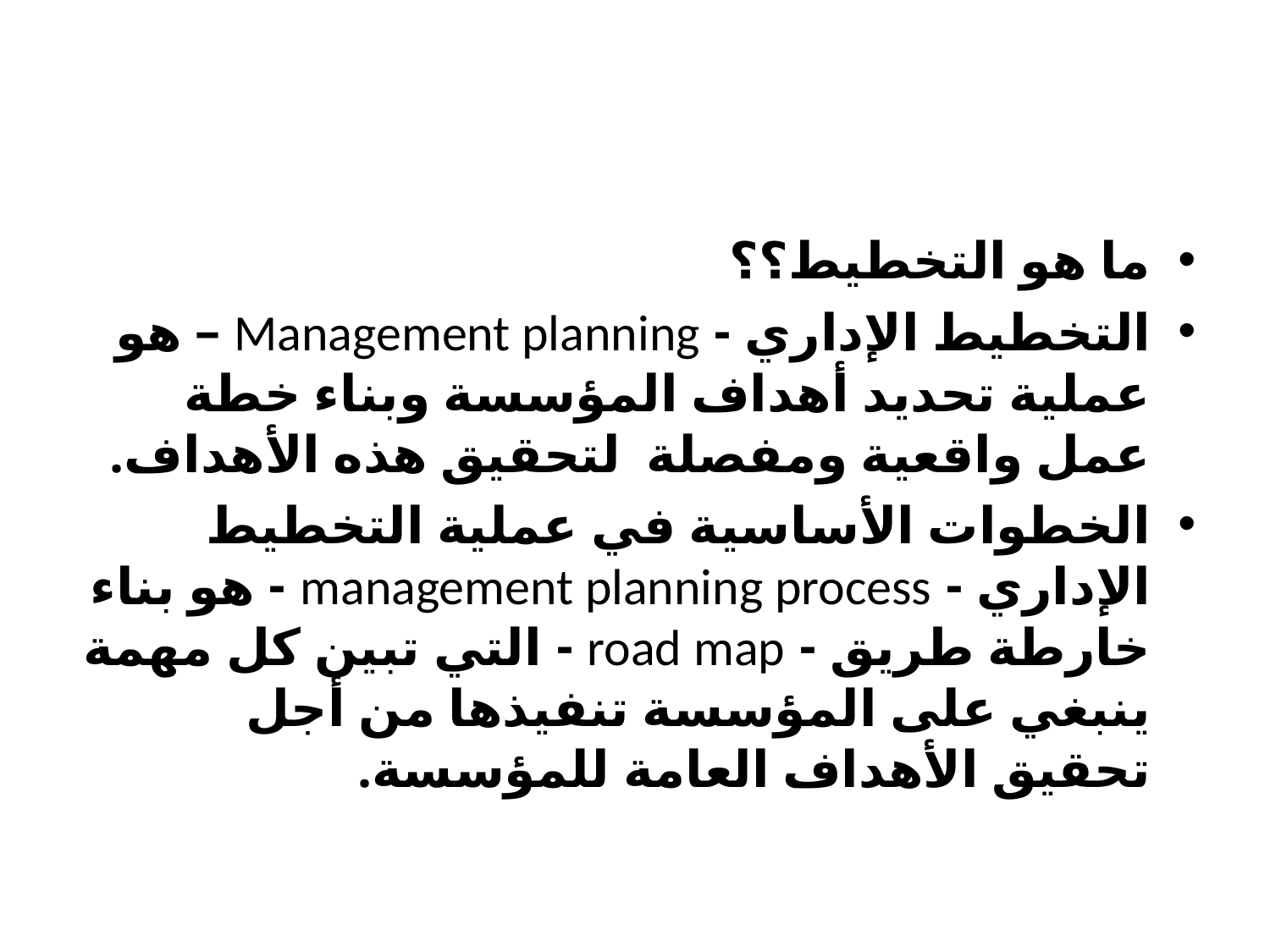

#
ما هو التخطيط؟؟
التخطيط الإداري - Management planning – هو عملية تحديد أهداف المؤسسة وبناء خطة عمل واقعية ومفصلة  لتحقيق هذه الأهداف.
الخطوات الأساسية في عملية التخطيط الإداري - management planning process - هو بناء خارطة طريق - road map - التي تبين كل مهمة ينبغي على المؤسسة تنفيذها من أجل تحقيق الأهداف العامة للمؤسسة.